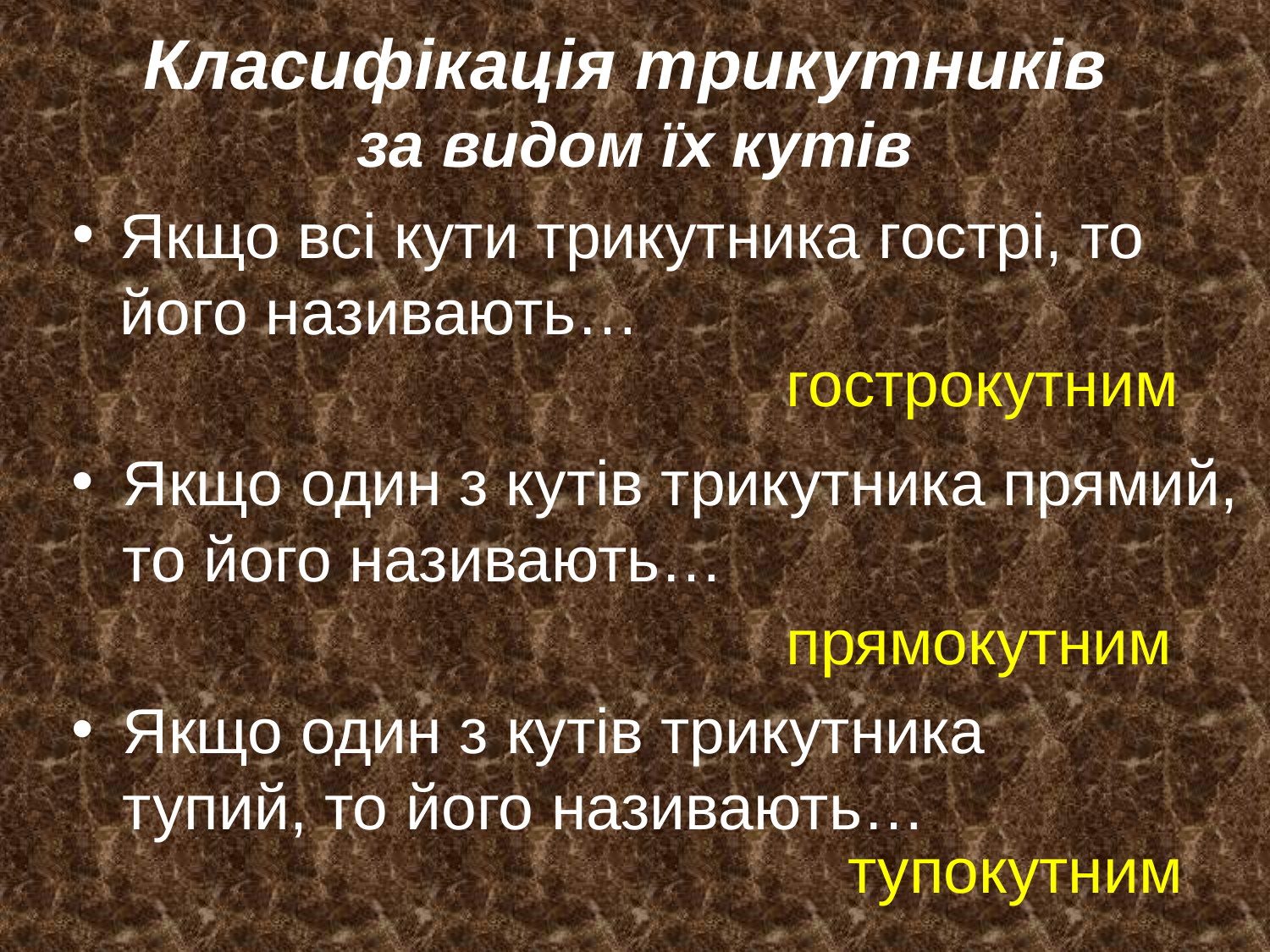

# Класифікація трикутників за видом їх кутів
Якщо всі кути трикутника гострі, то його називають…

гострокутним
Якщо один з кутів трикутника прямий, то його називають…
прямокутним
Якщо один з кутів трикутника тупий, то його називають…
тупокутним